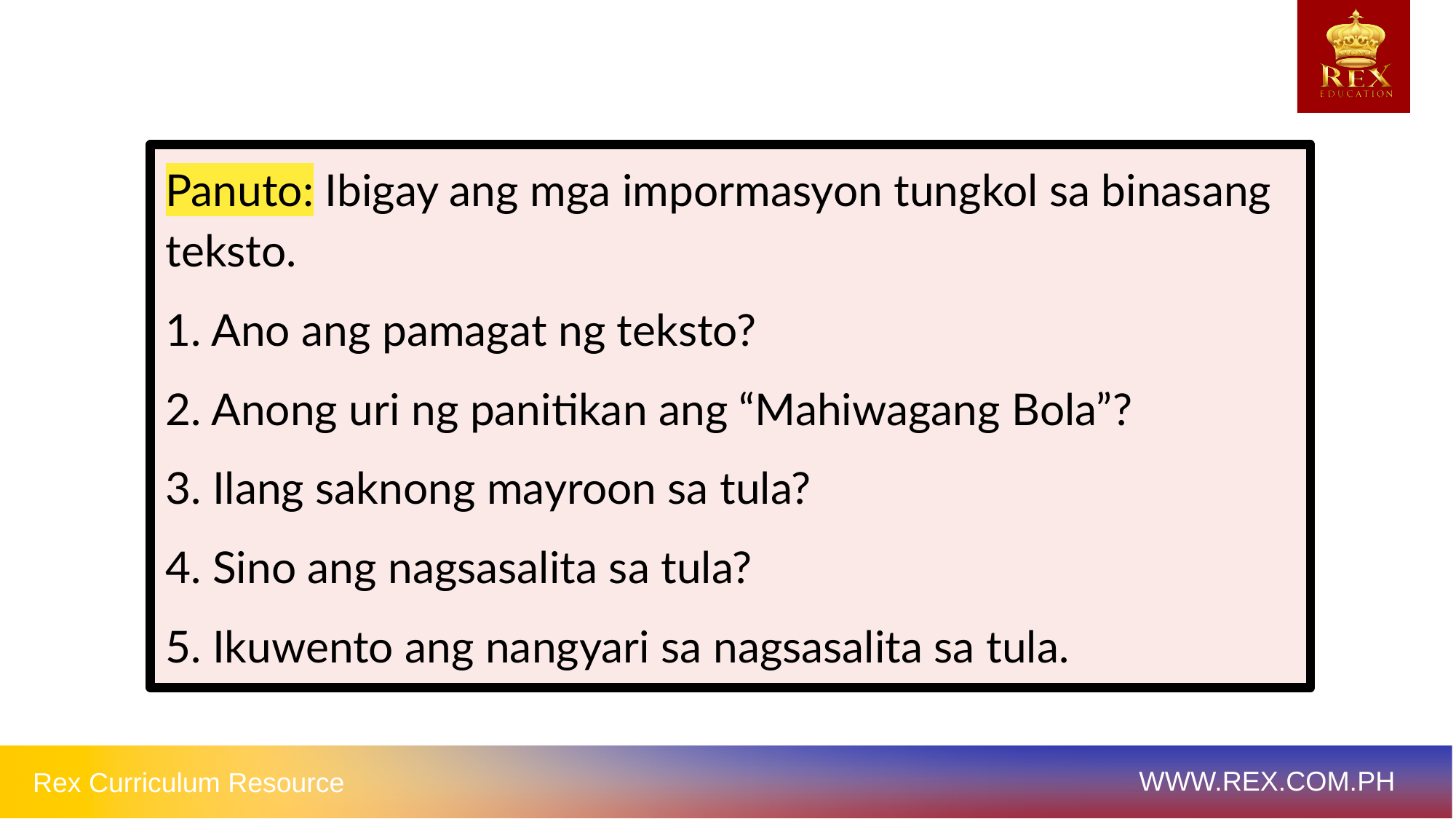

Panuto: Ibigay ang mga impormasyon tungkol sa binasang teksto.
1. Ano ang pamagat ng teksto?
2. Anong uri ng panitikan ang “Mahiwagang Bola”?
3. Ilang saknong mayroon sa tula?
4. Sino ang nagsasalita sa tula?
5. Ikuwento ang nangyari sa nagsasalita sa tula.